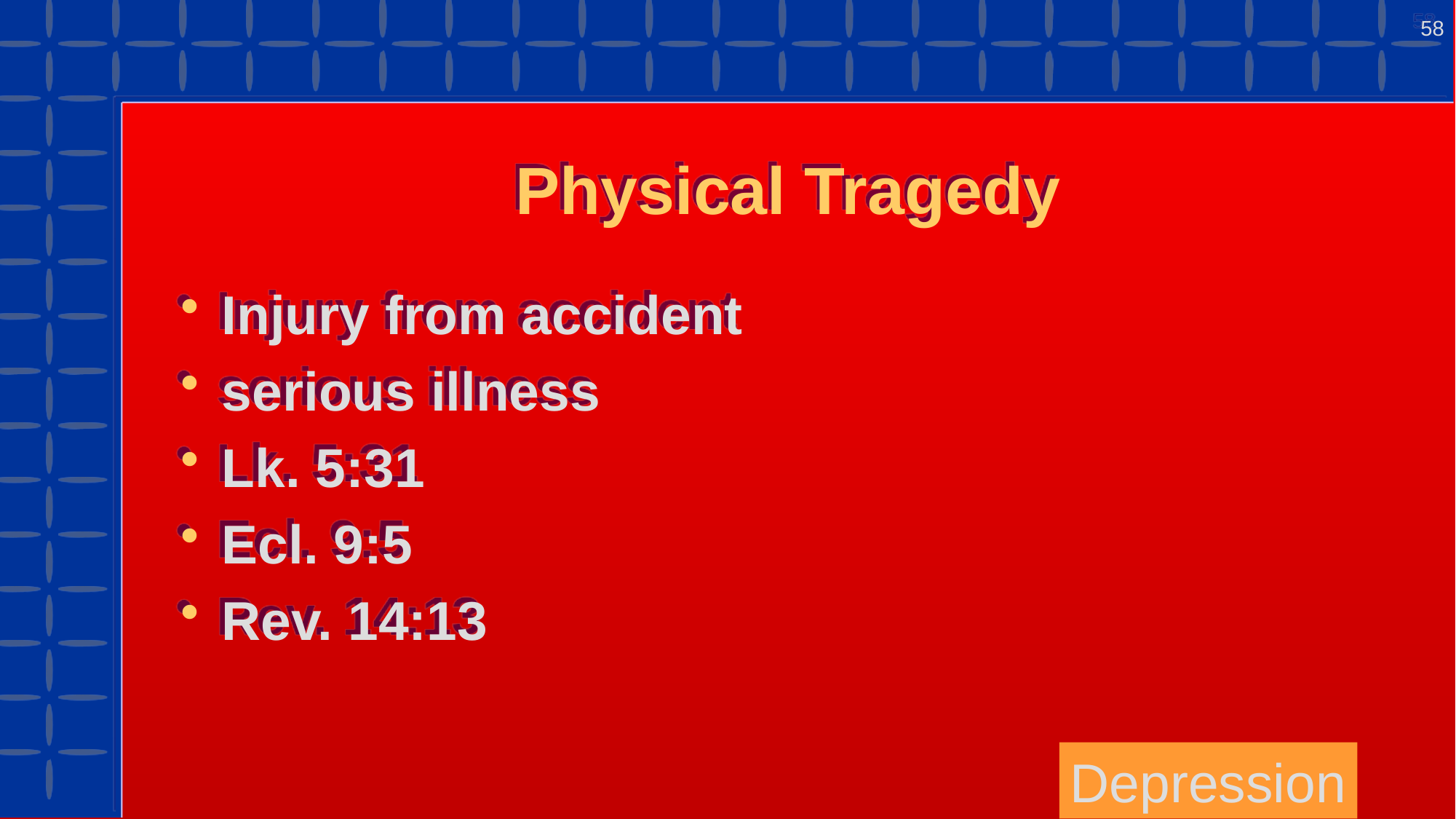

58
# Physical Tragedy
Injury from accident
serious illness
Lk. 5:31
Ecl. 9:5
Rev. 14:13